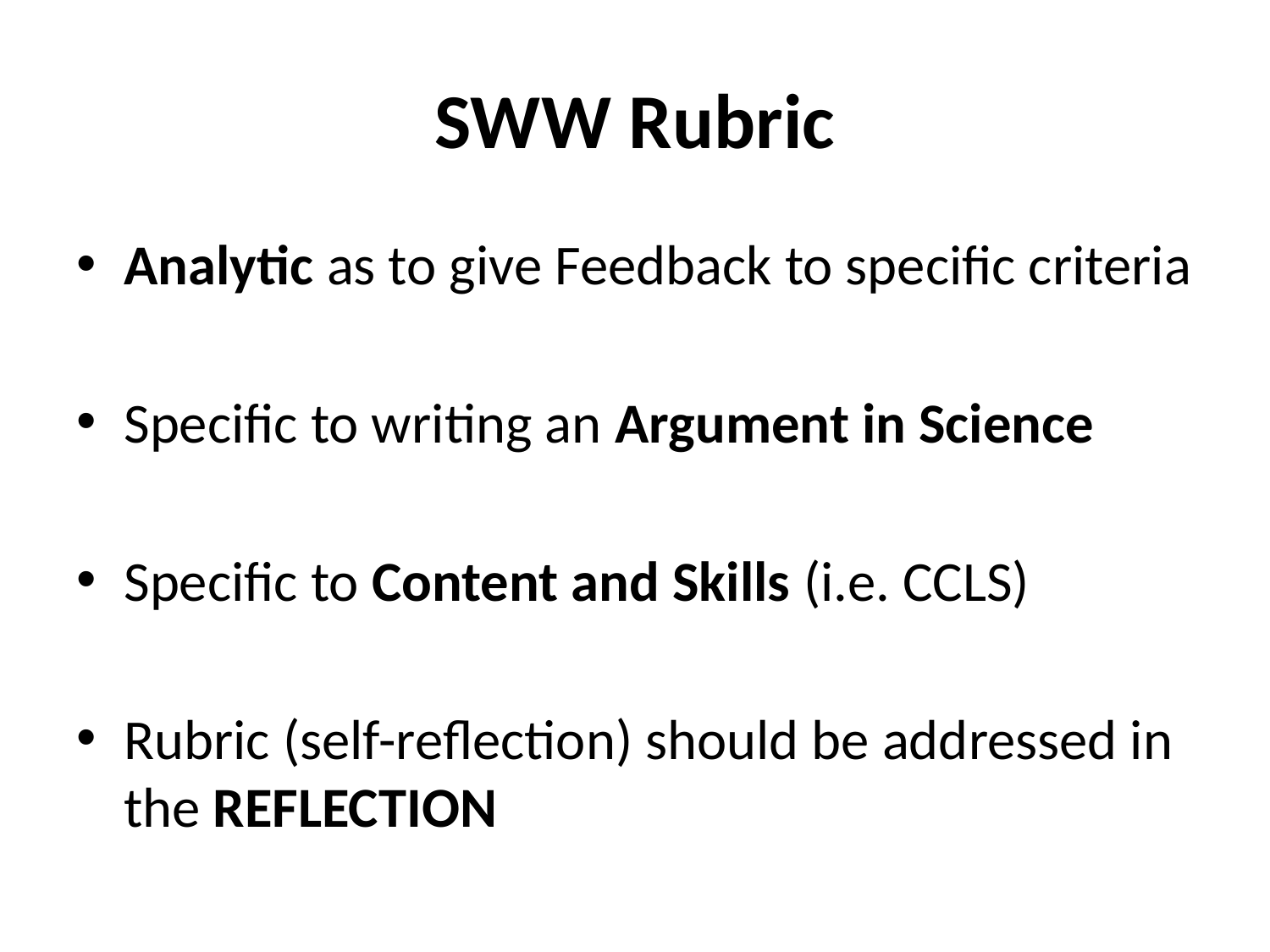

# SWW Rubric
Analytic as to give Feedback to specific criteria

Specific to writing an Argument in Science

Specific to Content and Skills (i.e. CCLS)

Rubric (self-reflection) should be addressed in the REFLECTION